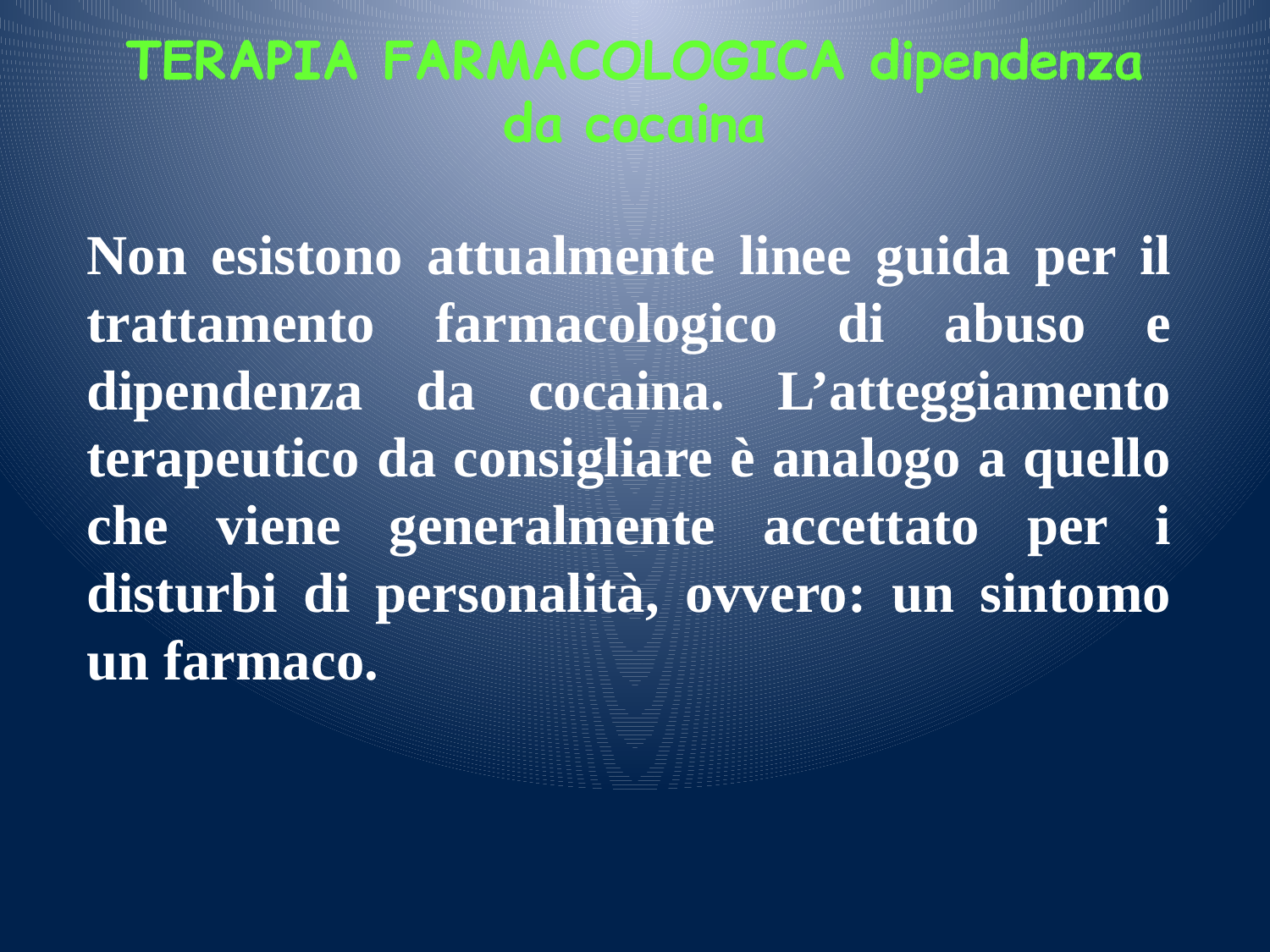

# TERAPIA FARMACOLOGICA dipendenza da cocaina
Non esistono attualmente linee guida per il trattamento farmacologico di abuso e dipendenza da cocaina. L’atteggiamento terapeutico da consigliare è analogo a quello che viene generalmente accettato per i disturbi di personalità, ovvero: un sintomo un farmaco.